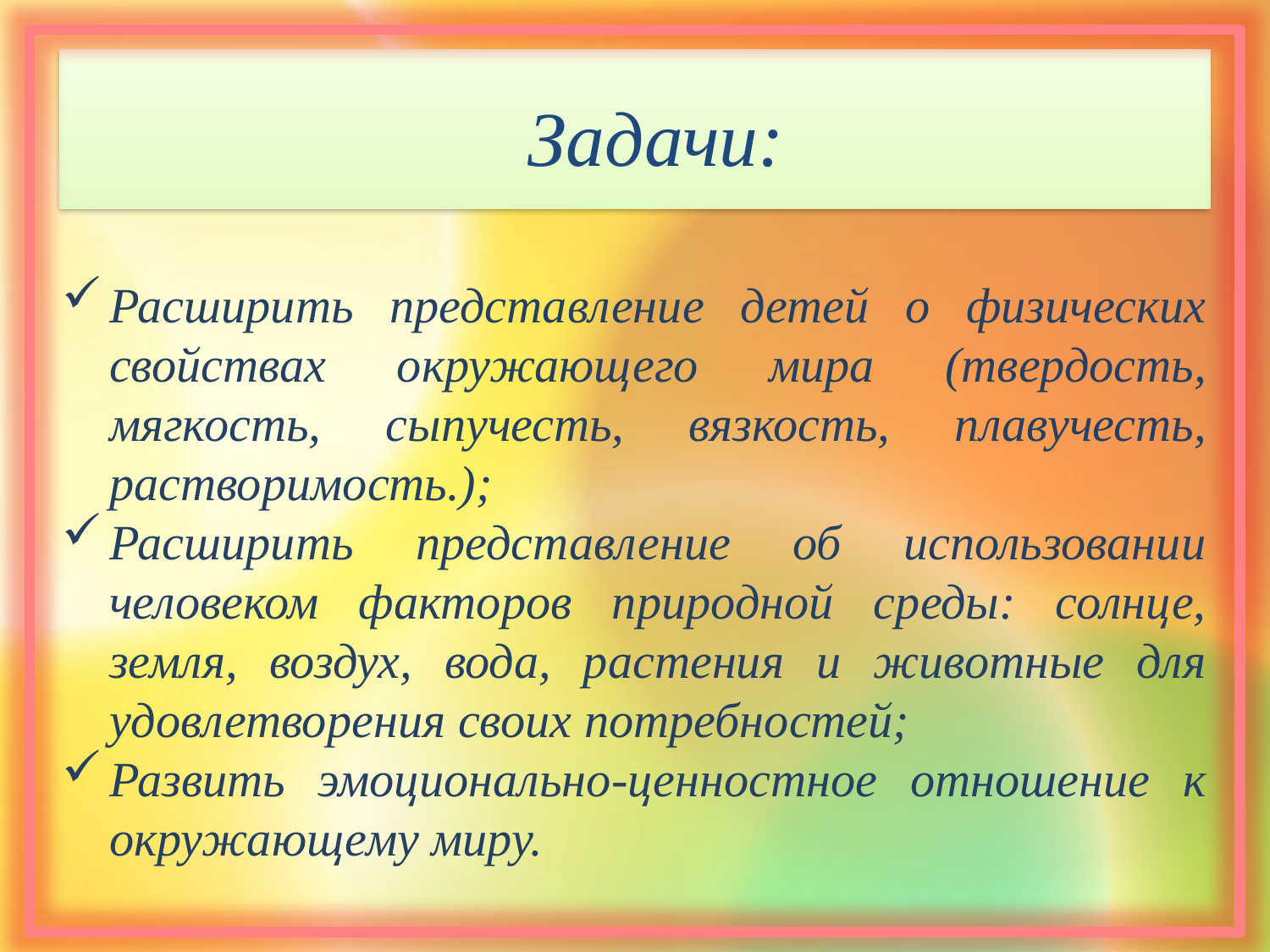

# Задачи:
Расширить представление детей о физических свойствах окружающего мира (твердость, мягкость, сыпучесть, вязкость, плавучесть, растворимость.);
Расширить представление об использовании человеком факторов природной среды: солнце, земля, воздух, вода, растения и животные для удовлетворения своих потребностей;
Развить эмоционально-ценностное отношение к окружающему миру.